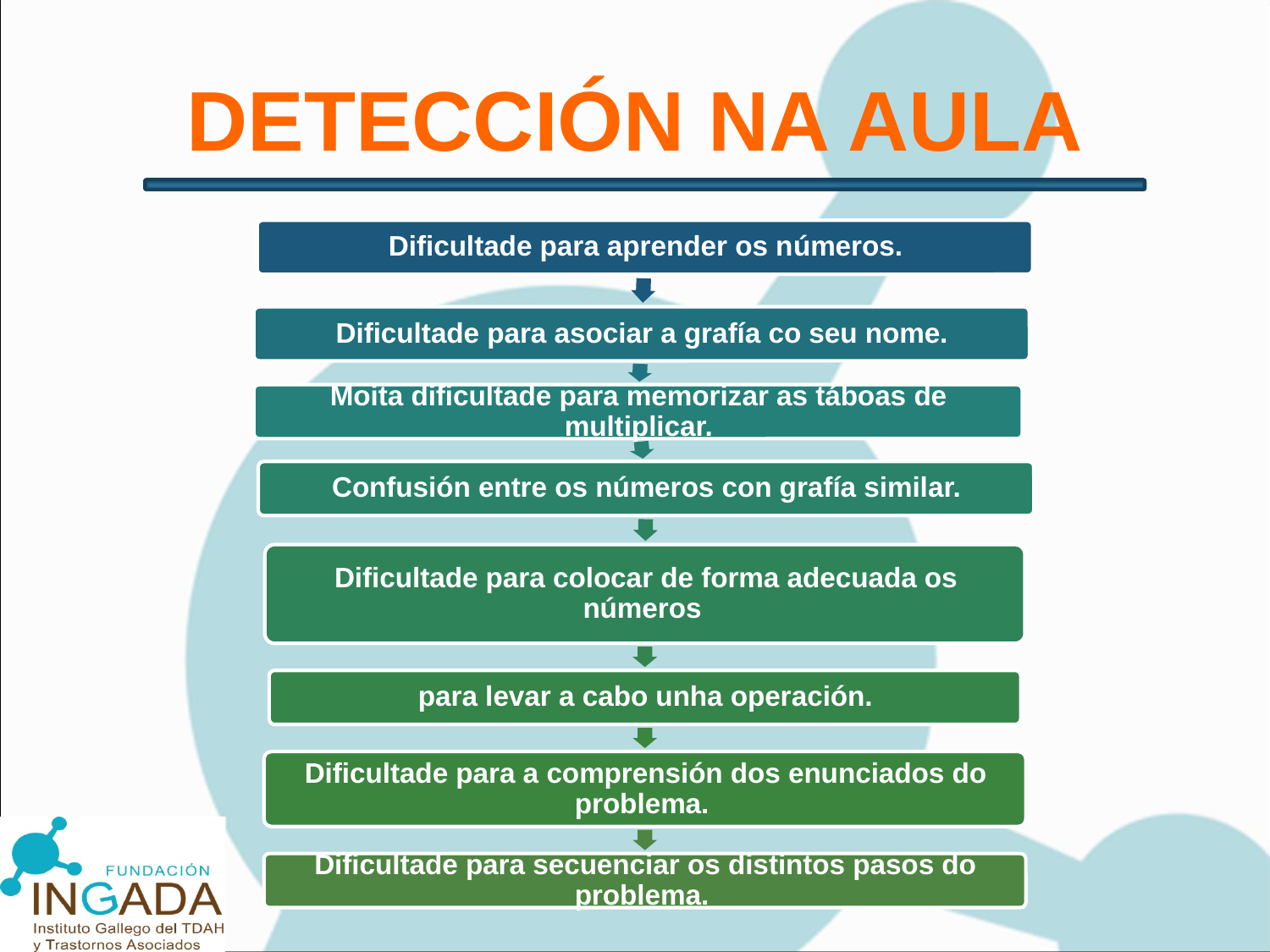

# DETECCIÓN NA AULA

Dificultade para aprender os números.

Dificultade para asociar a grafía co seu nome.

Moita dificultade para memorizar as táboas de multiplicar.

Confusión entre os números con grafía similar.

Dificultade para colocar de forma adecuada os números

para levar a cabo unha operación.

Dificultade para a comprensión dos enunciados do problema.

Dificultade para secuenciar os distintos pasos do problema.